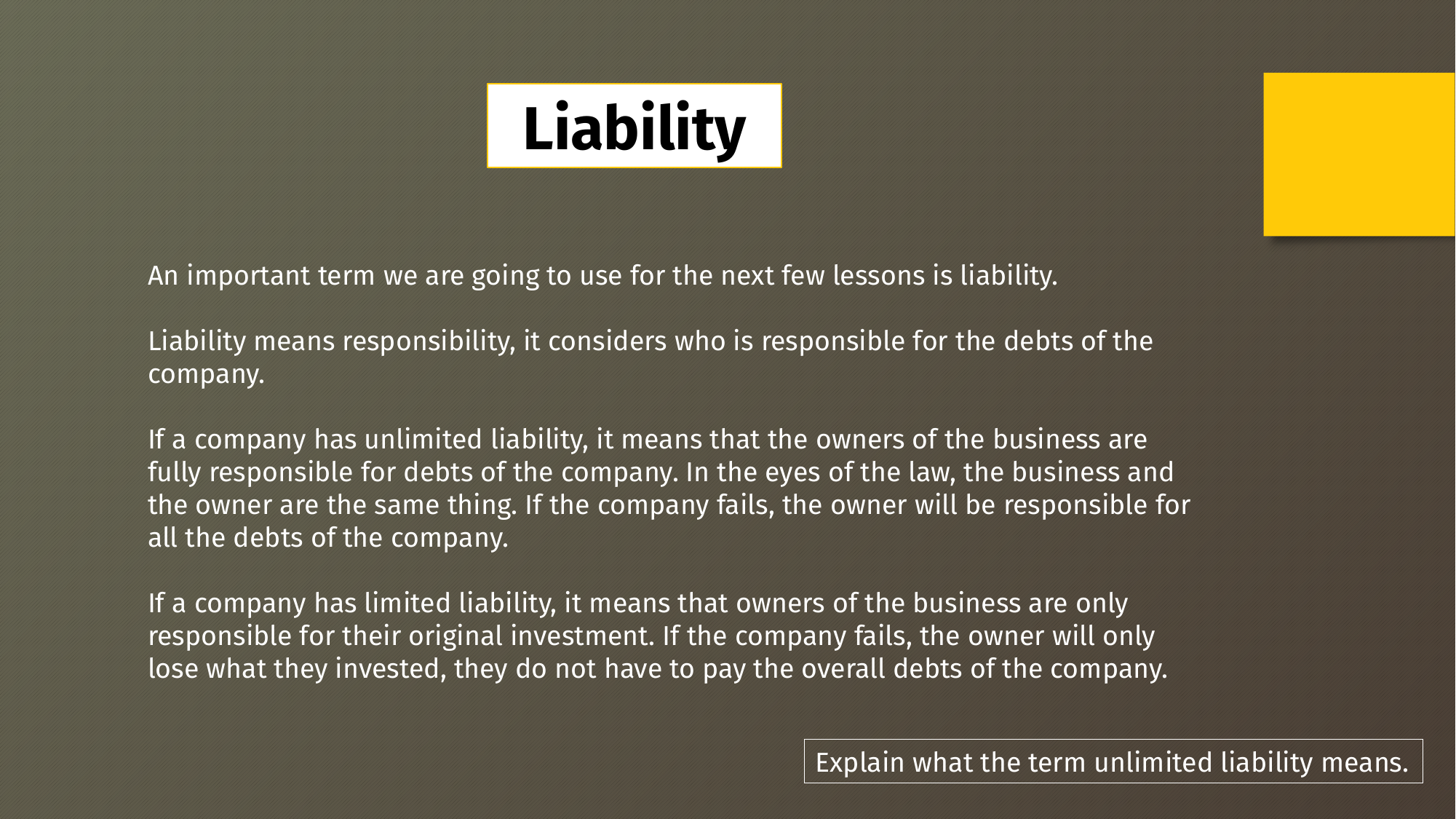

Liability
An important term we are going to use for the next few lessons is liability.

Liability means responsibility, it considers who is responsible for the debts of the company.

If a company has unlimited liability, it means that the owners of the business are fully responsible for debts of the company. In the eyes of the law, the business and the owner are the same thing. If the company fails, the owner will be responsible for all the debts of the company.

If a company has limited liability, it means that owners of the business are only responsible for their original investment. If the company fails, the owner will only lose what they invested, they do not have to pay the overall debts of the company.
Explain what the term unlimited liability means.